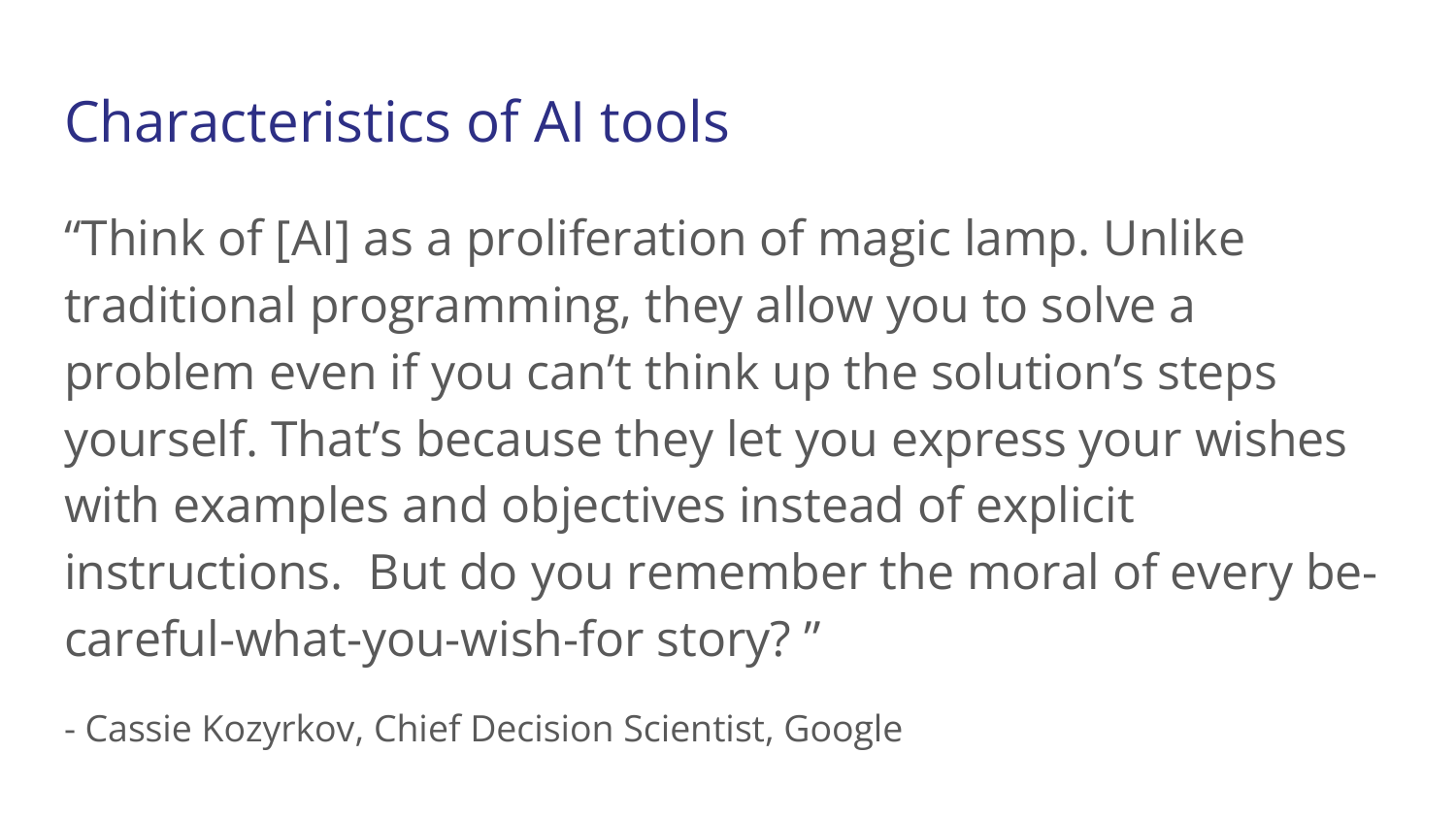

# Characteristics of AI tools

“Think of [AI] as a proliferation of magic lamp. Unlike traditional programming, they allow you to solve a problem even if you can’t think up the solution’s steps yourself. That’s because they let you express your wishes with examples and objectives instead of explicit instructions.  But do you remember the moral of every be-careful-what-you-wish-for story? ”
- Cassie Kozyrkov, Chief Decision Scientist, Google